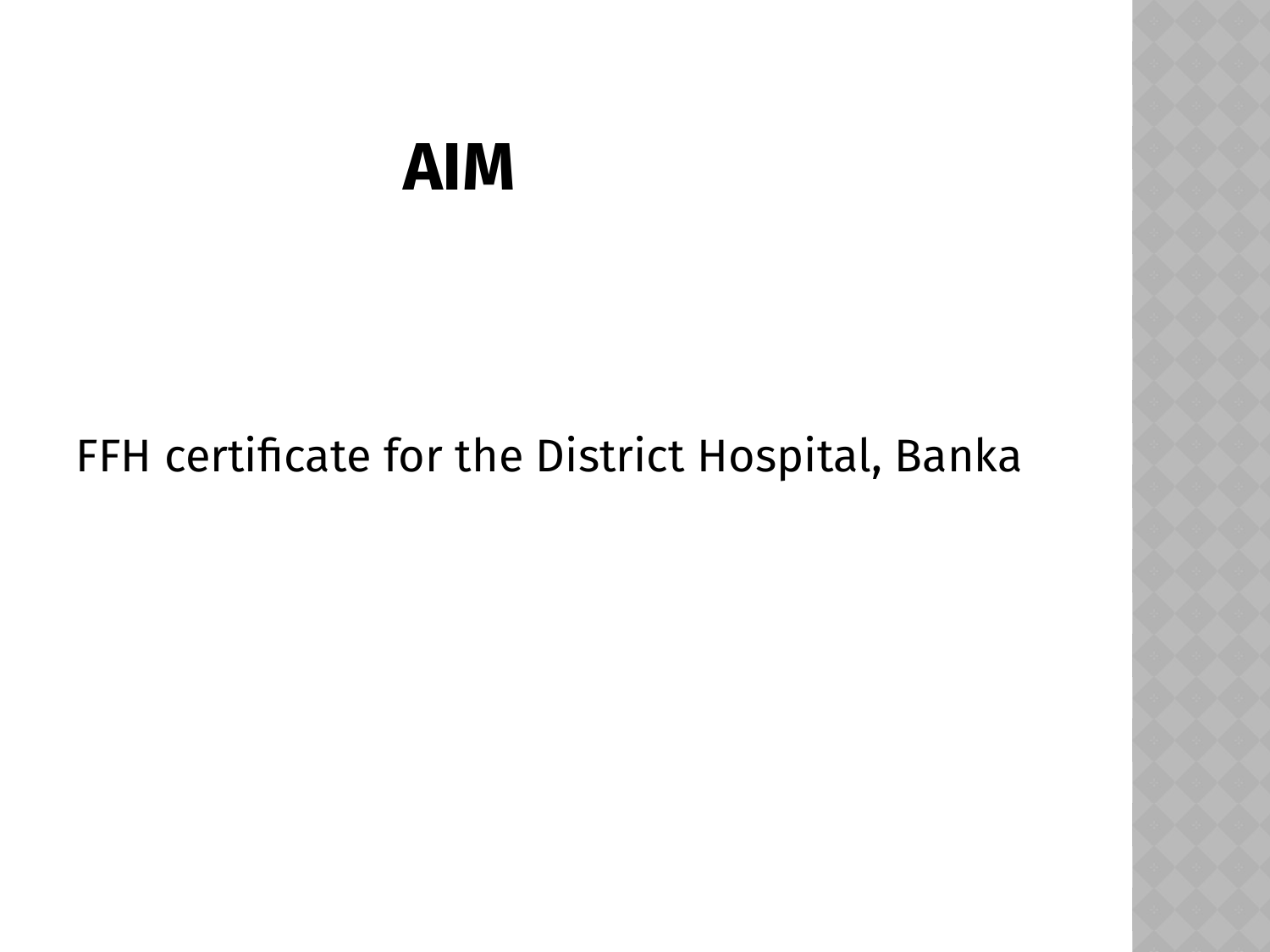

# Aim

FFH certificate for the District Hospital, Banka